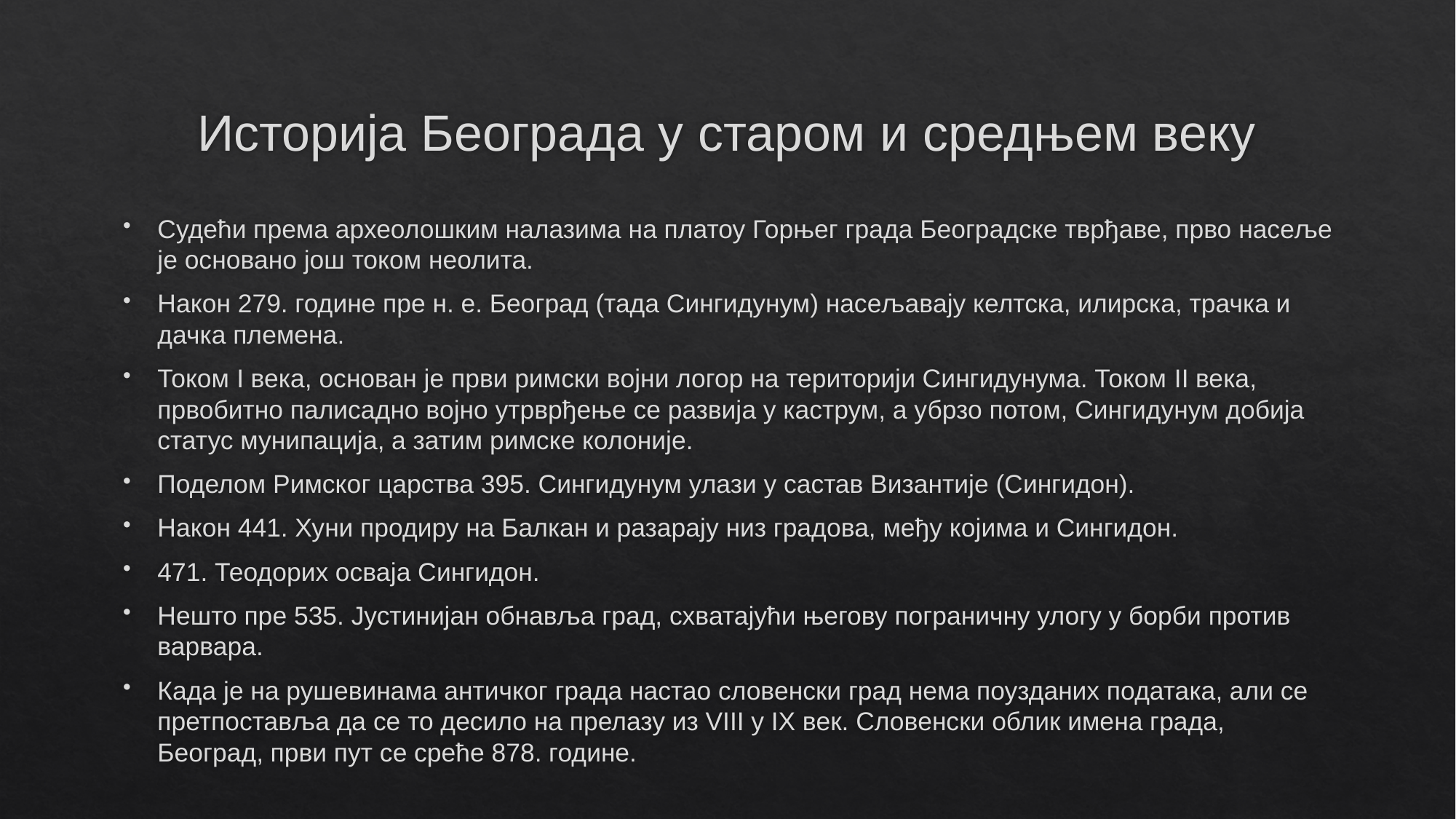

# Историја Београда у старом и средњем веку
Судећи према археолошким налазима на платоу Горњег града Београдске тврђаве, прво насеље је основано још током неолита.
Након 279. године пре н. е. Београд (тада Сингидунум) насељавају келтска, илирска, трачка и дачка племена.
Током I века, основан је први римски војни логор на територији Сингидунума. Током II века, првобитно палисадно војно утрврђење се развија у каструм, а убрзо потом, Сингидунум добија статус мунипација, а затим римске колоније.
Поделом Римског царства 395. Сингидунум улази у састав Византије (Сингидон).
Након 441. Хуни продиру на Балкан и разарају низ градова, међу којима и Сингидон.
471. Теодорих осваја Сингидон.
Нешто пре 535. Јустинијан обнавља град, схватајући његову пограничну улогу у борби против варвара.
Када је на рушевинама античког града настао словенски град нема поузданих података, али се претпоставља да се то десило на прелазу из VIII у IX век. Словенски облик имена града, Београд, први пут се среће 878. године.